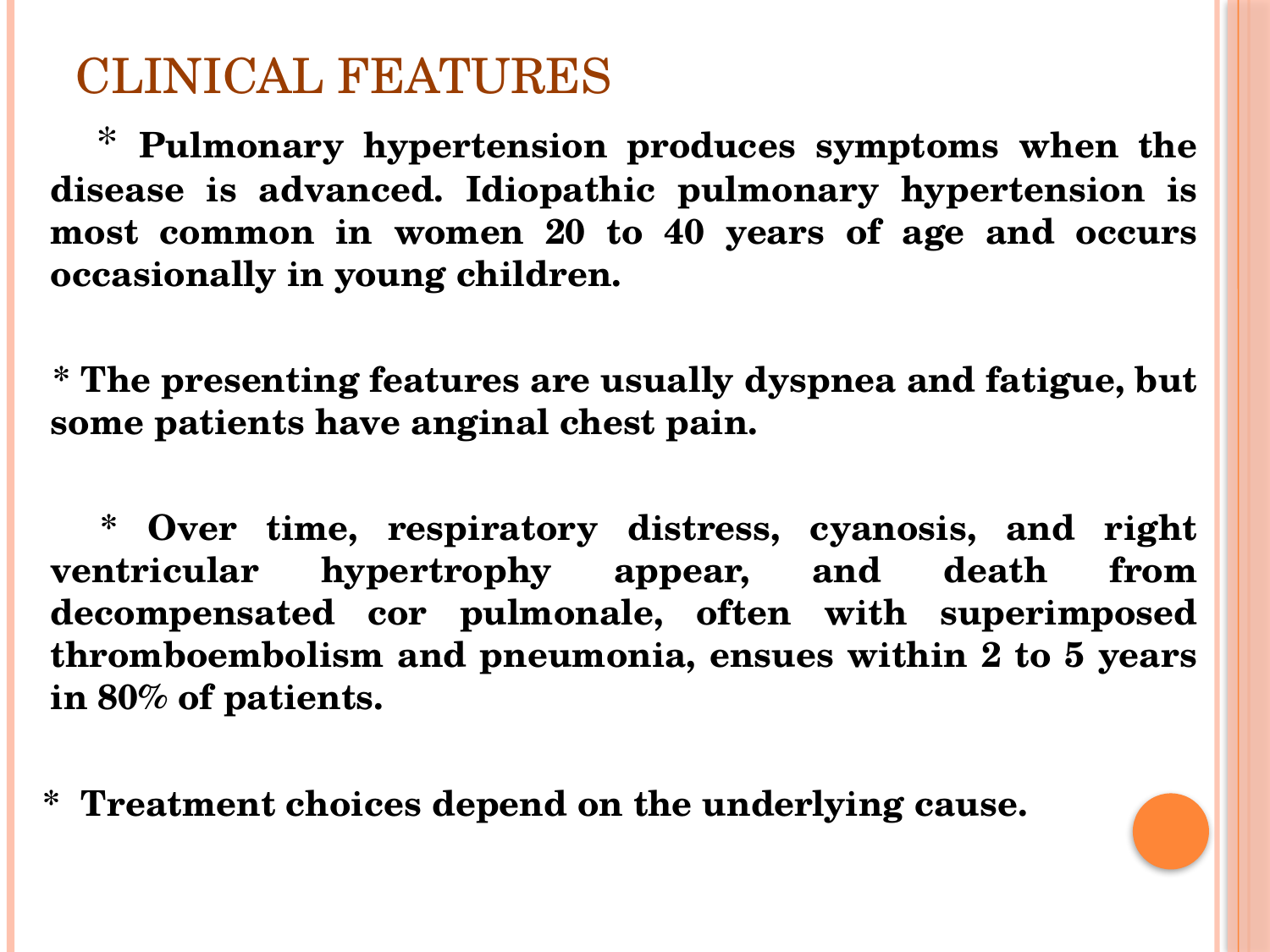

# Clinical Features
    * Pulmonary hypertension produces symptoms when the disease is advanced. Idiopathic pulmonary hypertension is most common in women 20 to 40 years of age and occurs occasionally in young children.

    * The presenting features are usually dyspnea and fatigue, but some patients have anginal chest pain.

   * Over time, respiratory distress, cyanosis, and right ventricular hypertrophy appear, and death from decompensated cor pulmonale, often with superimposed thromboembolism and pneumonia, ensues within 2 to 5 years in 80% of patients.

   *  Treatment choices depend on the underlying cause.